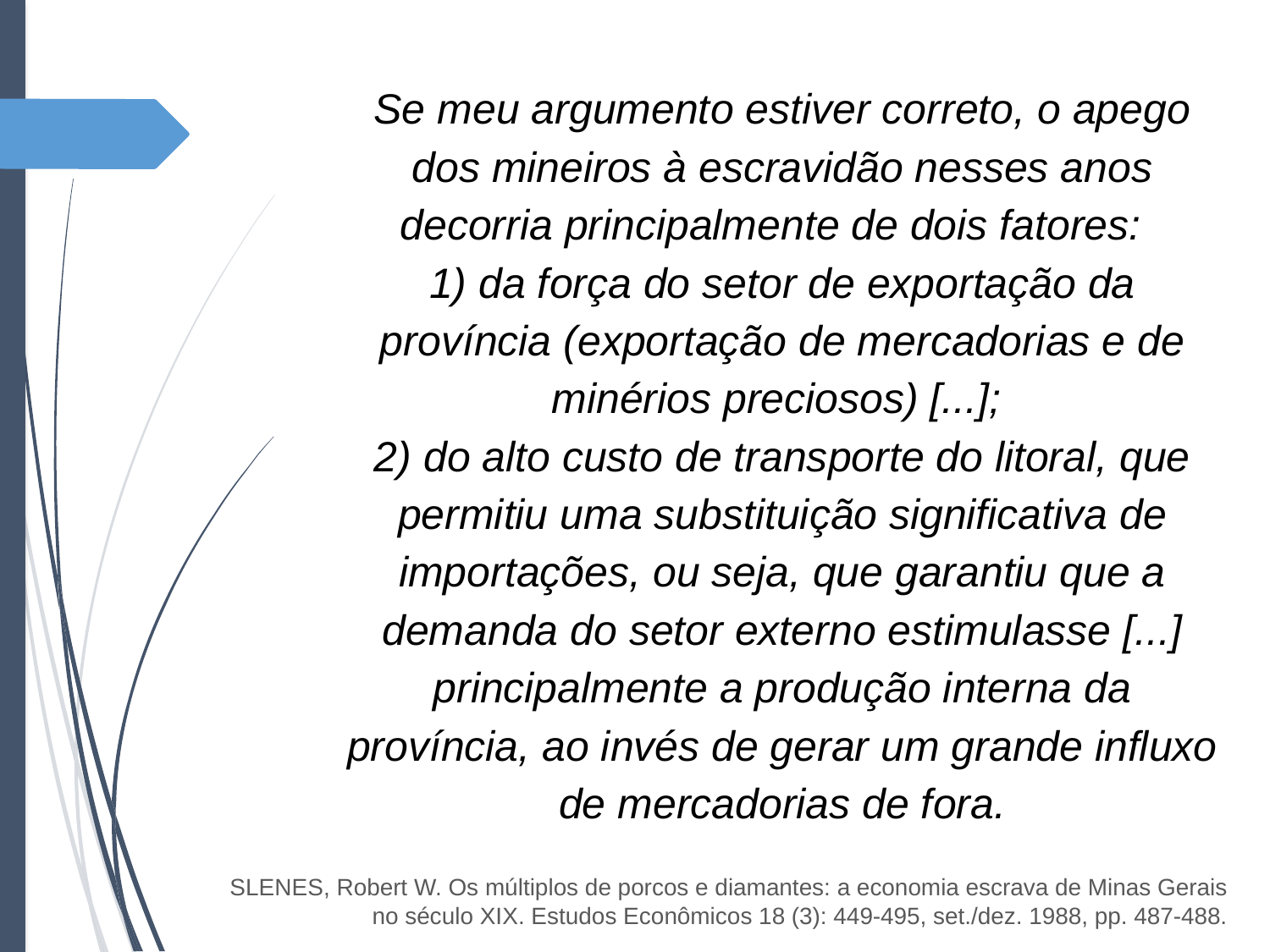

Se meu argumento estiver correto, o apego dos mineiros à escravidão nesses anos decorria principalmente de dois fatores:
1) da força do setor de exportação da província (exportação de mercadorias e de minérios preciosos) [...];
2) do alto custo de transporte do litoral, que permitiu uma substituição significativa de importações, ou seja, que garantiu que a demanda do setor externo estimulasse [...] principalmente a produção interna da província, ao invés de gerar um grande influxo de mercadorias de fora.
SLENES, Robert W. Os múltiplos de porcos e diamantes: a economia escrava de Minas Gerais no século XIX. Estudos Econômicos 18 (3): 449-495, set./dez. 1988, pp. 487-488.